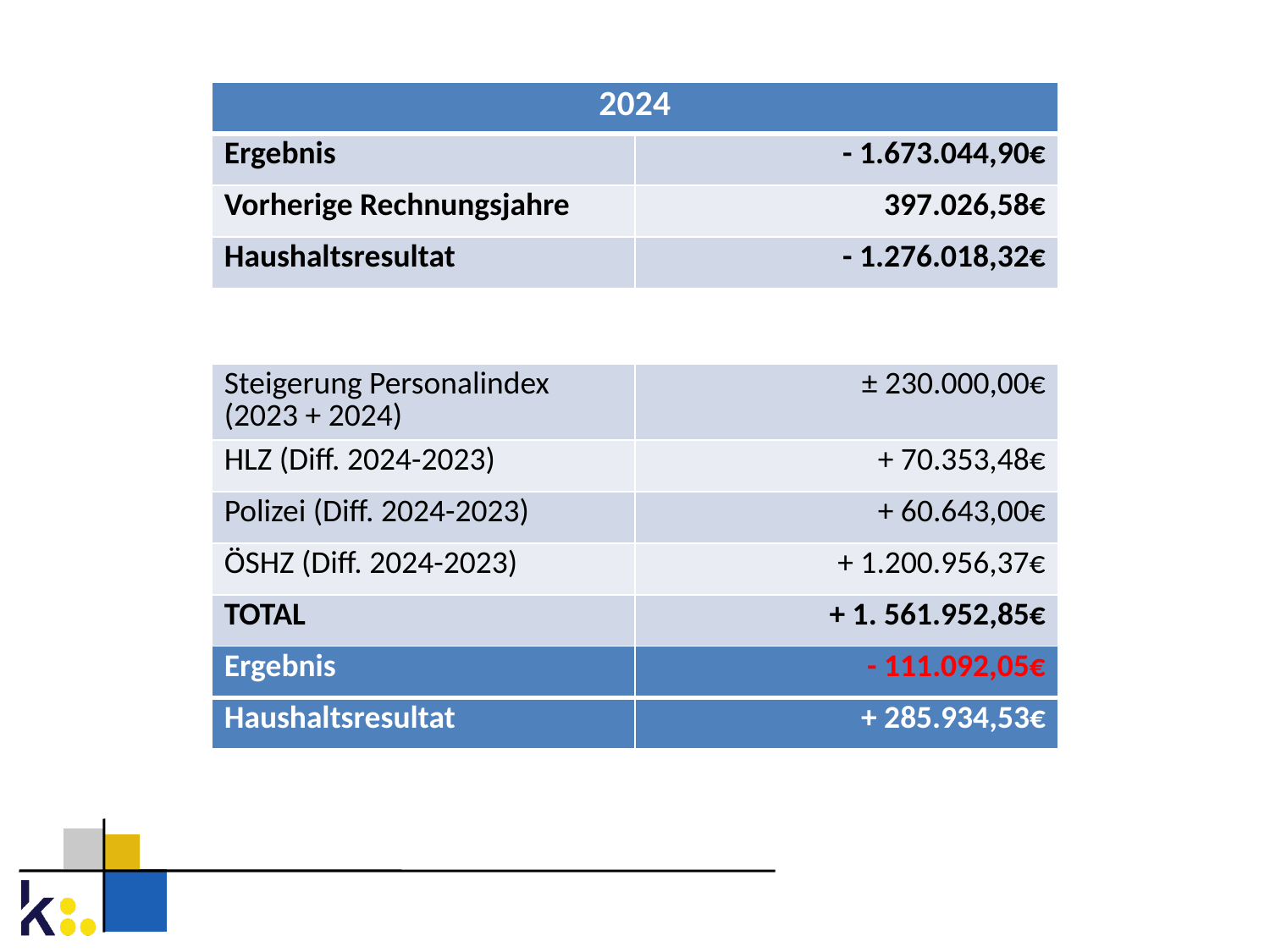

| 2024 |  |
| --- | --- |
| Ergebnis | - 1.673.044,90€ |
| Vorherige Rechnungsjahre | 397.026,58€ |
| Haushaltsresultat | - 1.276.018,32€ |
| Steigerung Personalindex (2023 + 2024) | ± 230.000,00€ |
| --- | --- |
| HLZ (Diff. 2024-2023) | + 70.353,48€ |
| Polizei (Diff. 2024-2023) | + 60.643,00€ |
| ÖSHZ (Diff. 2024-2023) | + 1.200.956,37€ |
| TOTAL | + 1. 561.952,85€ |
| Ergebnis | - 111.092,05€ |
| Haushaltsresultat | + 285.934,53€ |